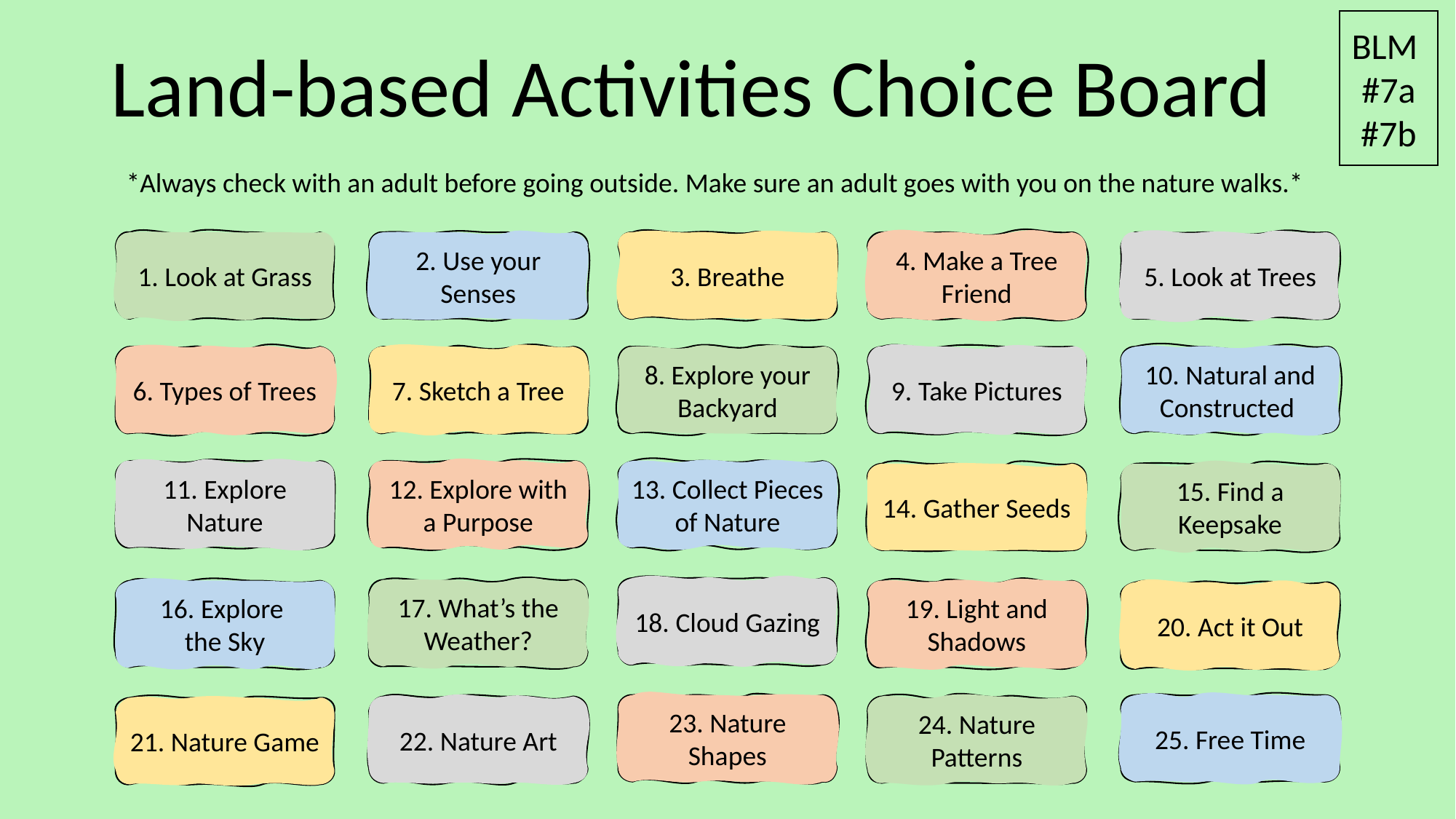

# Land-based Activities Choice Board
BLM
#7a
#7b
*Always check with an adult before going outside. Make sure an adult goes with you on the nature walks.*​
5. Look at Trees
3. Breathe
4. Make a Tree Friend
2. Use your Senses
1. Look at Grass
6. Types of Trees
10. Natural and Constructed
7. Sketch a Tree
8. Explore your Backyard
9. Take Pictures
11. Explore Nature
12. Explore with a Purpose
13. Collect Pieces of Nature
14. Gather Seeds
15. Find a Keepsake
18. Cloud Gazing
17. What’s the Weather?
16. Explore
the Sky
19. Light and Shadows
20. Act it Out
23. Nature Shapes
25. Free Time
22. Nature Art
24. Nature Patterns
21. Nature Game